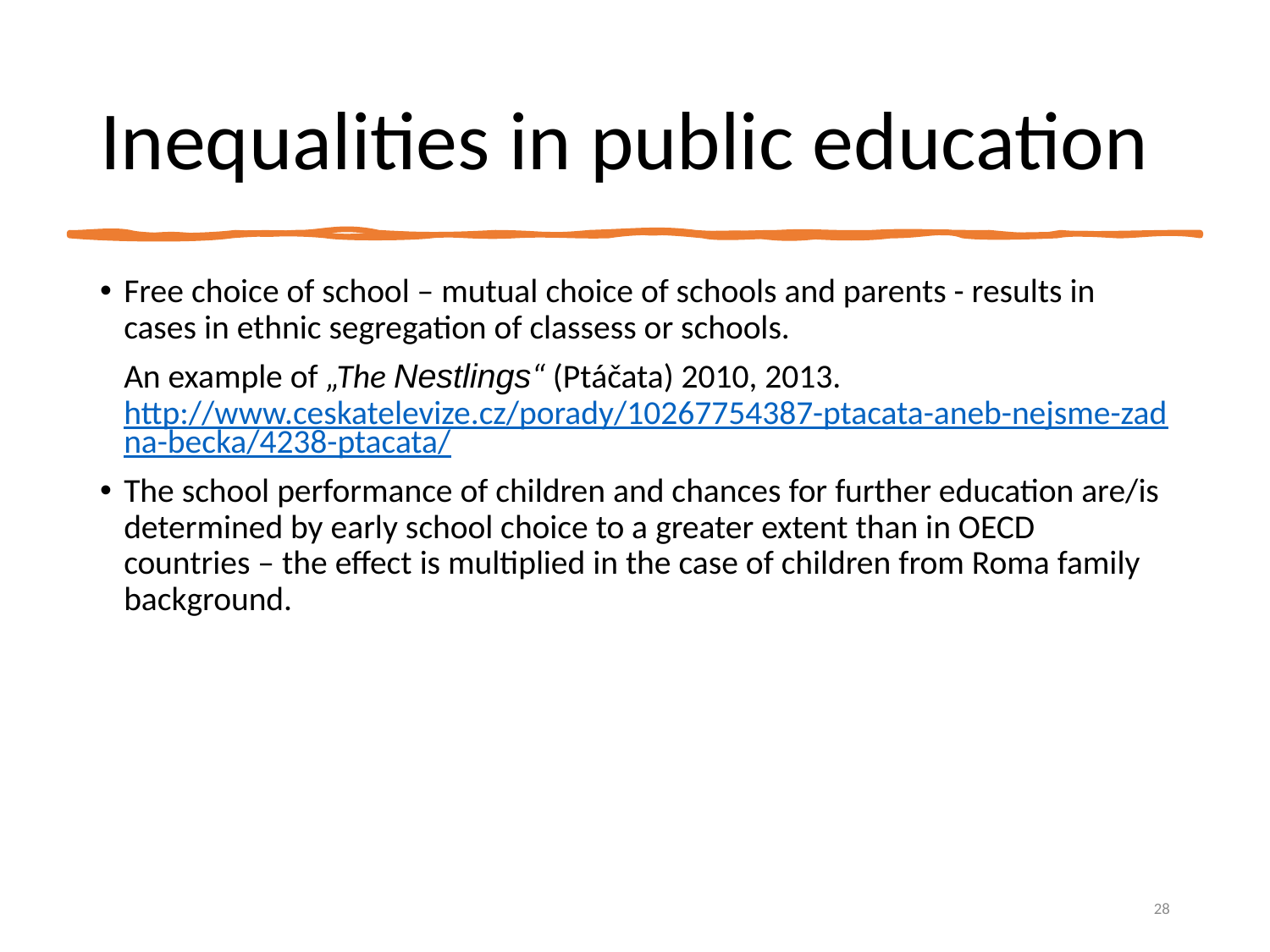

# Inequalities in public education

Free choice of school – mutual choice of schools and parents - results in cases in ethnic segregation of classess or schools.
	An example of „The Nestlings“ (Ptáčata) 2010, 2013. http://www.ceskatelevize.cz/porady/10267754387-ptacata-aneb-nejsme-zadna-becka/4238-ptacata/
The school performance of children and chances for further education are/is determined by early school choice to a greater extent than in OECD countries – the effect is multiplied in the case of children from Roma family background.

28